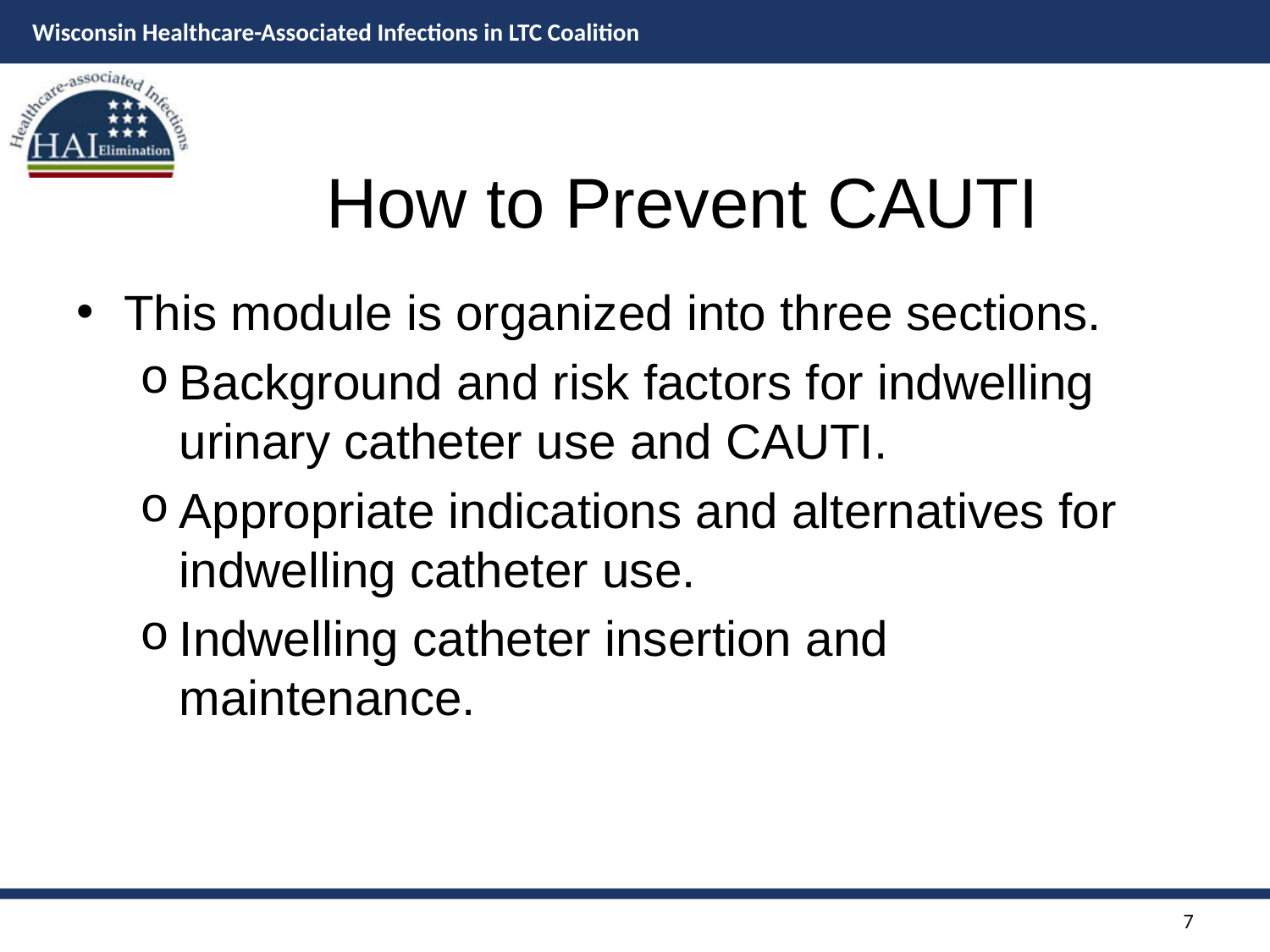

# How to Prevent CAUTI
This module is organized into three sections.
Background and risk factors for indwelling urinary catheter use and CAUTI.
Appropriate indications and alternatives for indwelling catheter use.
Indwelling catheter insertion and maintenance.
7